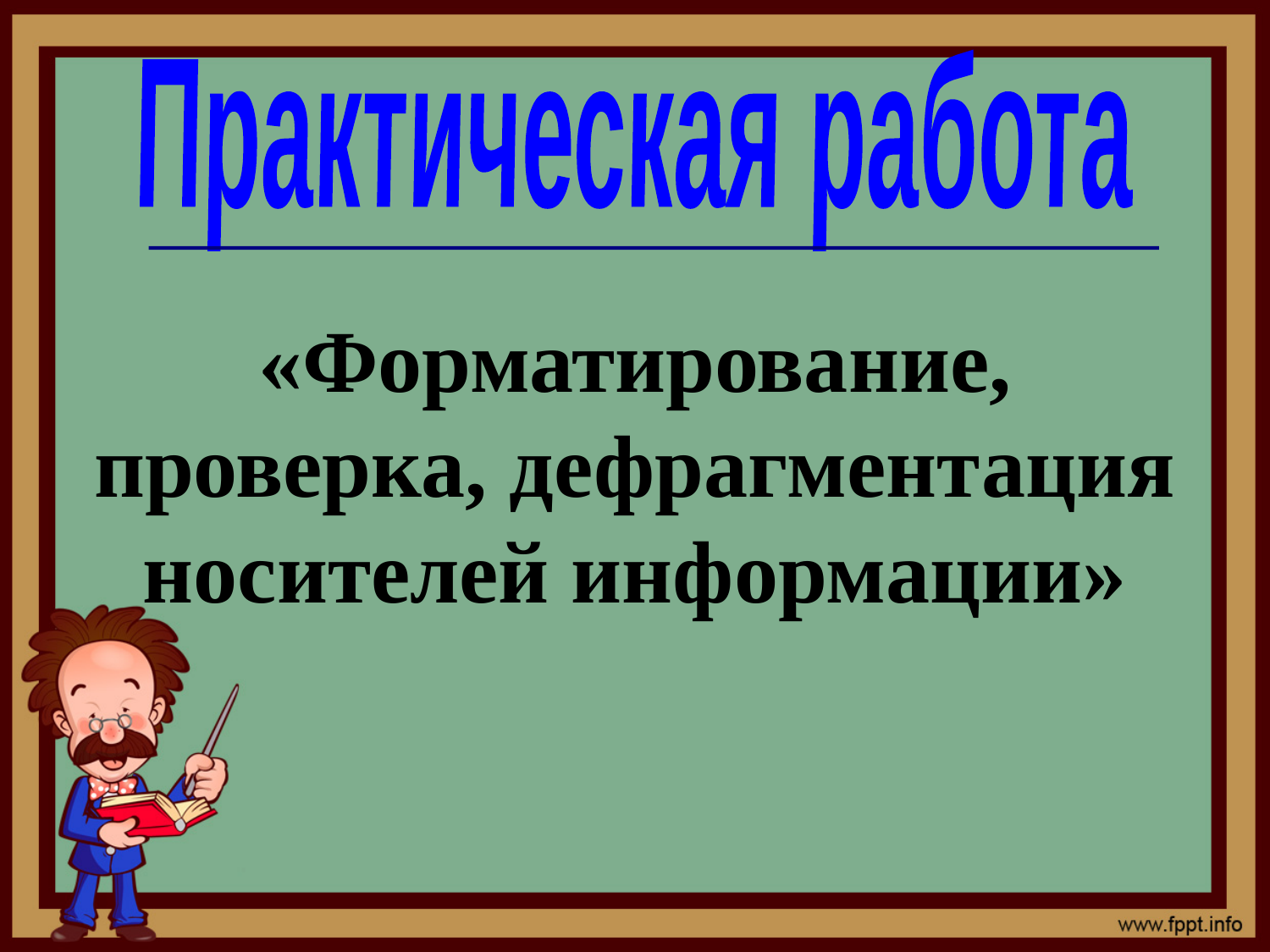

Практическая работа

«Форматирование, проверка, дефрагментация носителей информации»